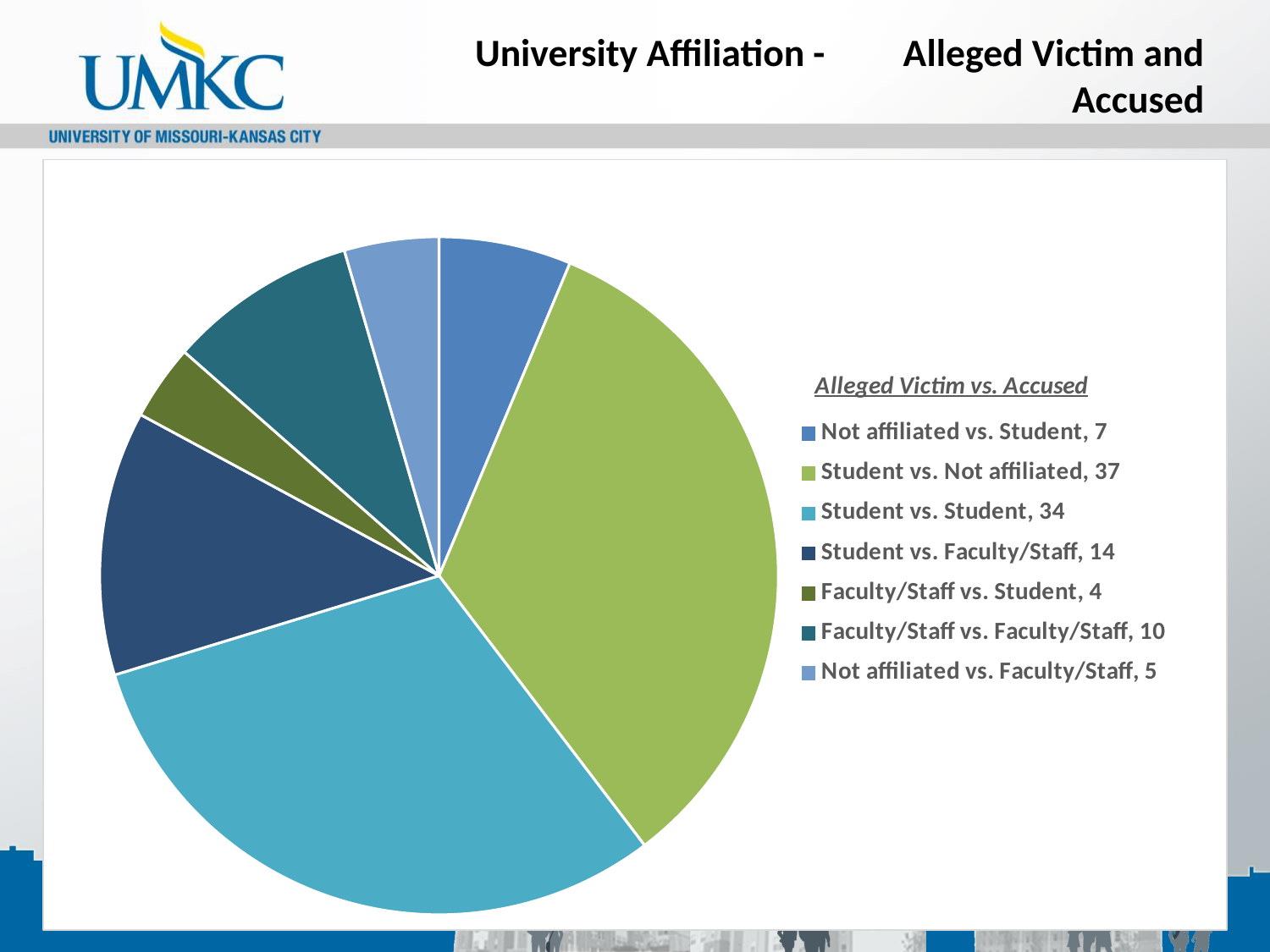

# University Affiliation -         Alleged Victim and Accused

### Chart: Alleged Victim vs. Accused

| Category |  |
|---|---|
| Not affiliated vs. Student, 7 | 7.0 |
| Student vs. Not affiliated, 37 | 37.0 |
| Student vs. Student, 34 | 34.0 |
| Student vs. Faculty/Staff, 14 | 14.0 |
| Faculty/Staff vs. Student, 4 | 4.0 |
| Faculty/Staff vs. Faculty/Staff, 10 | 10.0 |
| Not affiliated vs. Faculty/Staff, 5 | 5.0 |